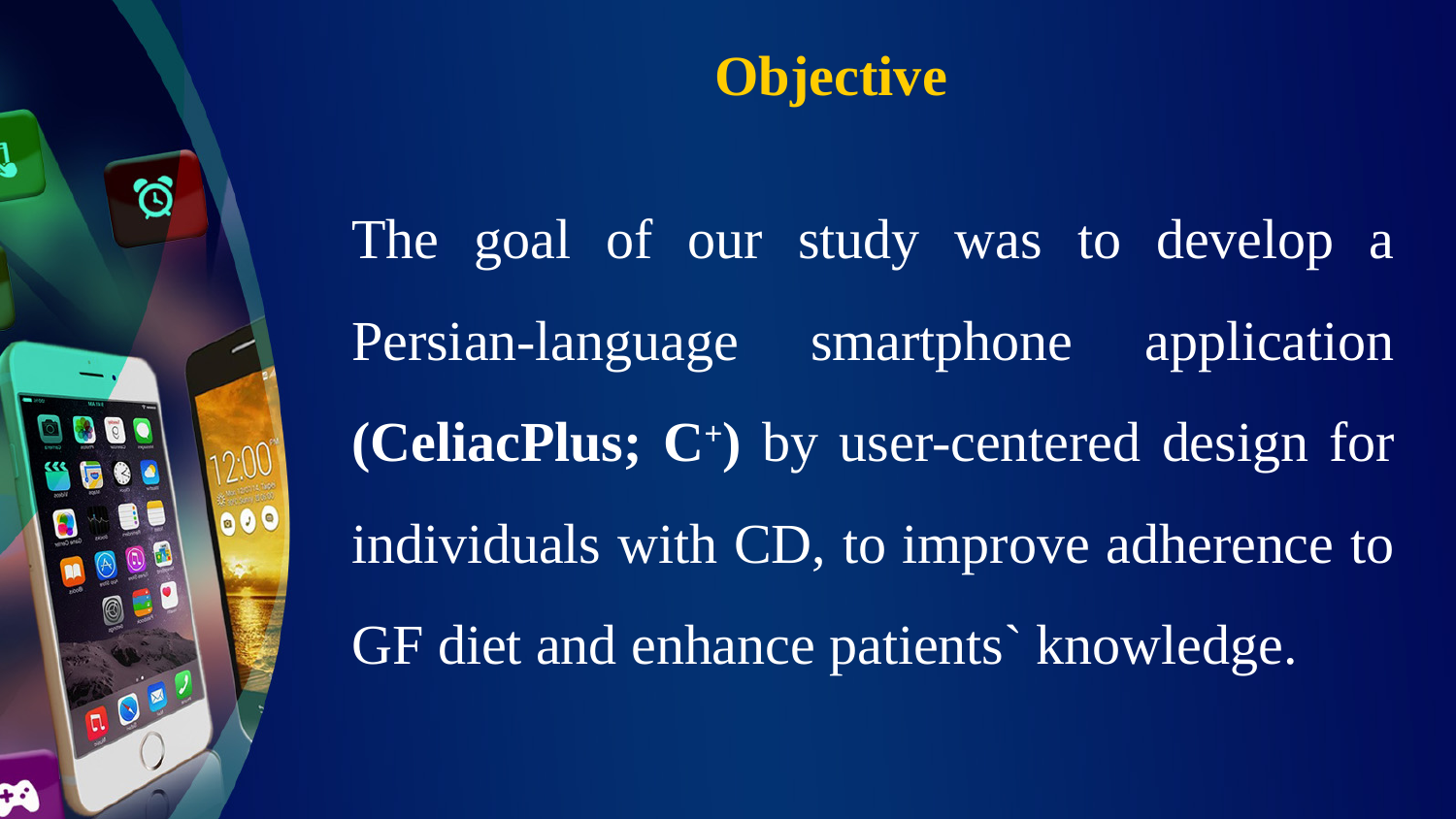

# Objective
The goal of our study was to develop a Persian-language smartphone application (CeliacPlus; C+) by user-centered design for individuals with CD, to improve adherence to GF diet and enhance patients` knowledge.